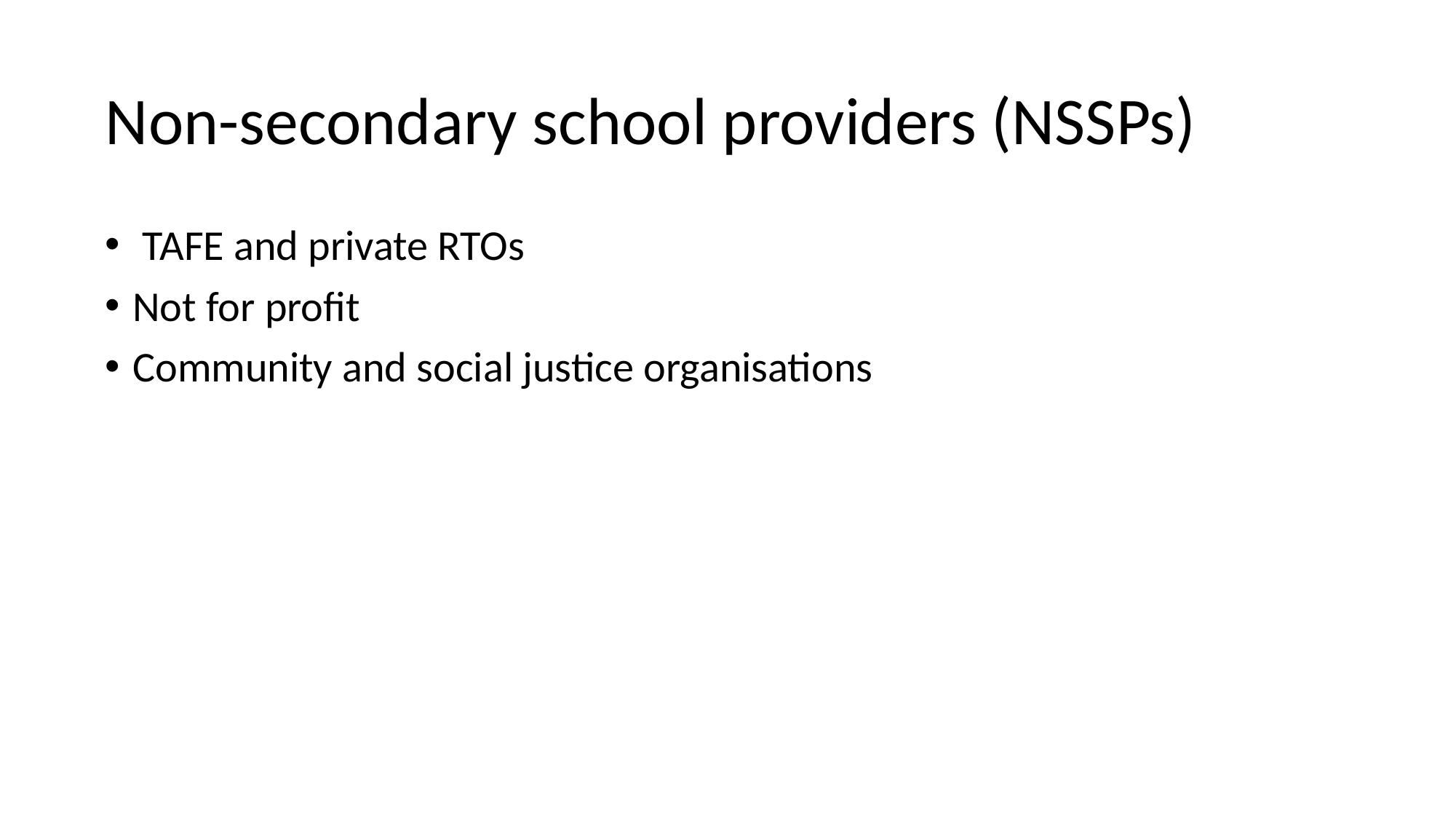

# Non-secondary school providers (NSSPs)
 TAFE and private RTOs
Not for profit
Community and social justice organisations